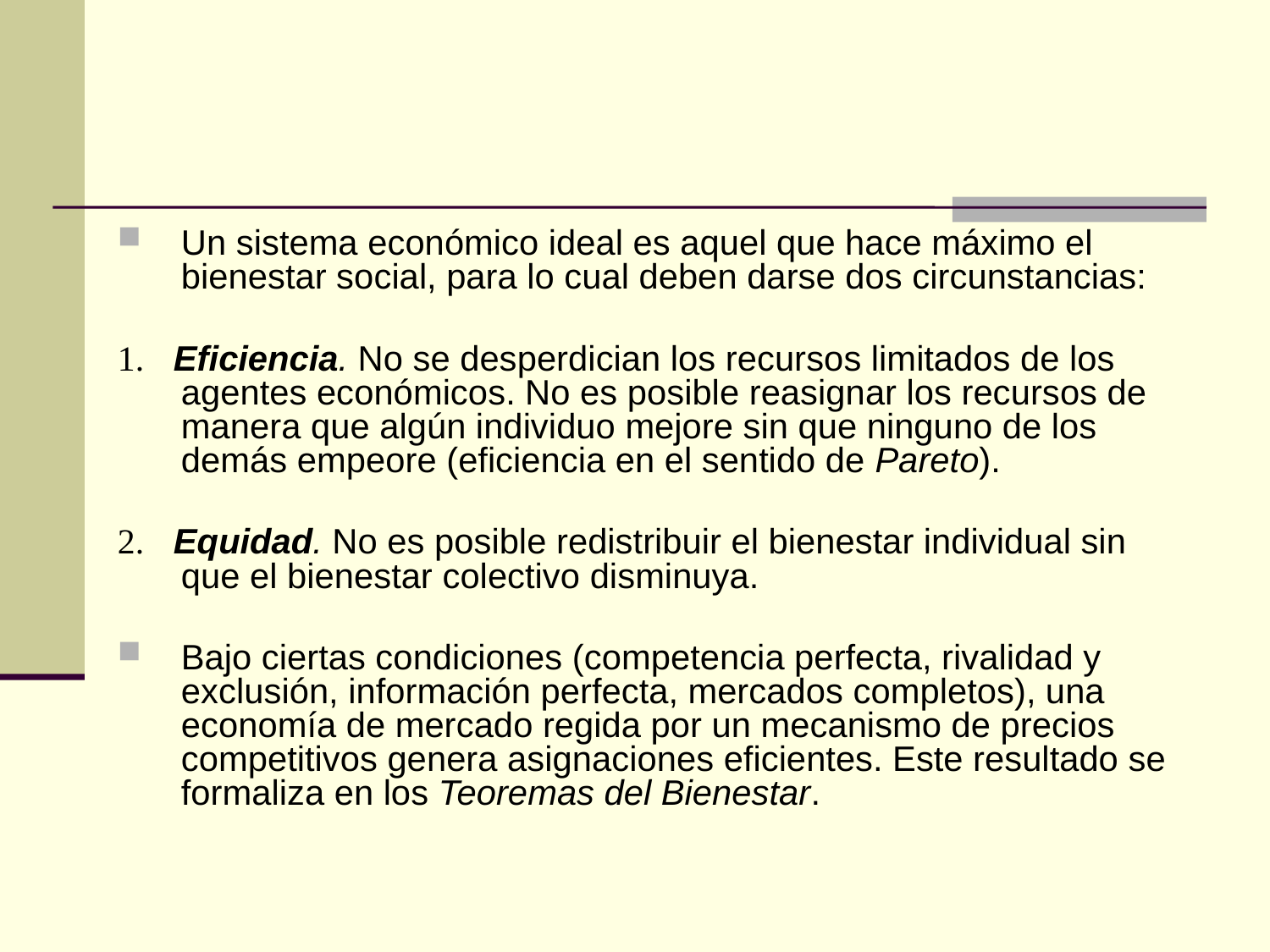

Un sistema económico ideal es aquel que hace máximo el bienestar social, para lo cual deben darse dos circunstancias:

1.   Eficiencia. No se desperdician los recursos limitados de los agentes económicos. No es posible reasignar los recursos de manera que algún individuo mejore sin que ninguno de los demás empeore (eficiencia en el sentido de Pareto).

2.   Equidad. No es posible redistribuir el bienestar individual sin que el bienestar colectivo disminuya.

Bajo ciertas condiciones (competencia perfecta, rivalidad y exclusión, información perfecta, mercados completos), una economía de mercado regida por un mecanismo de precios competitivos genera asignaciones eficientes. Este resultado se formaliza en los Teoremas del Bienestar.